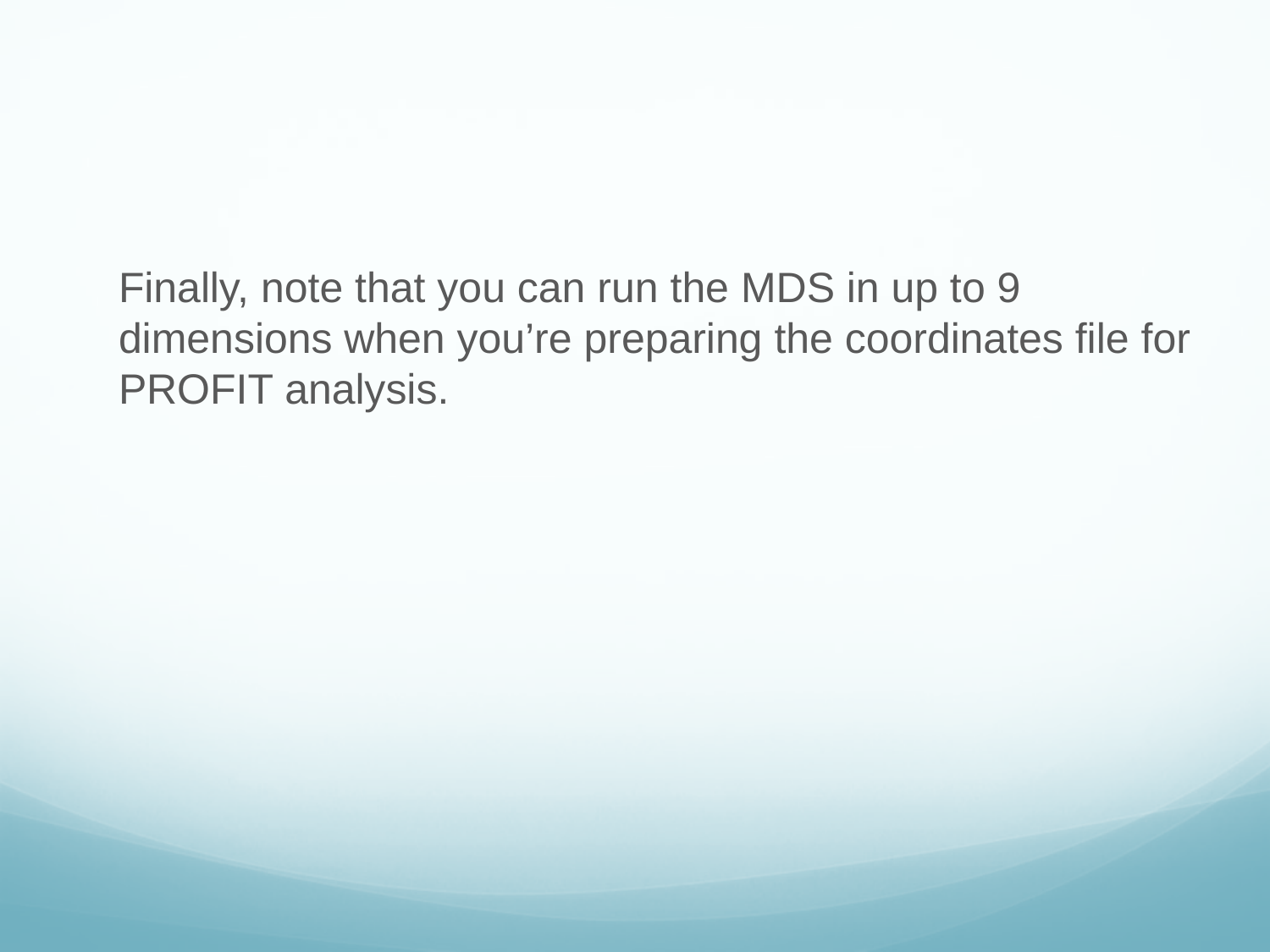

#
Finally, note that you can run the MDS in up to 9 dimensions when you’re preparing the coordinates file for PROFIT analysis.